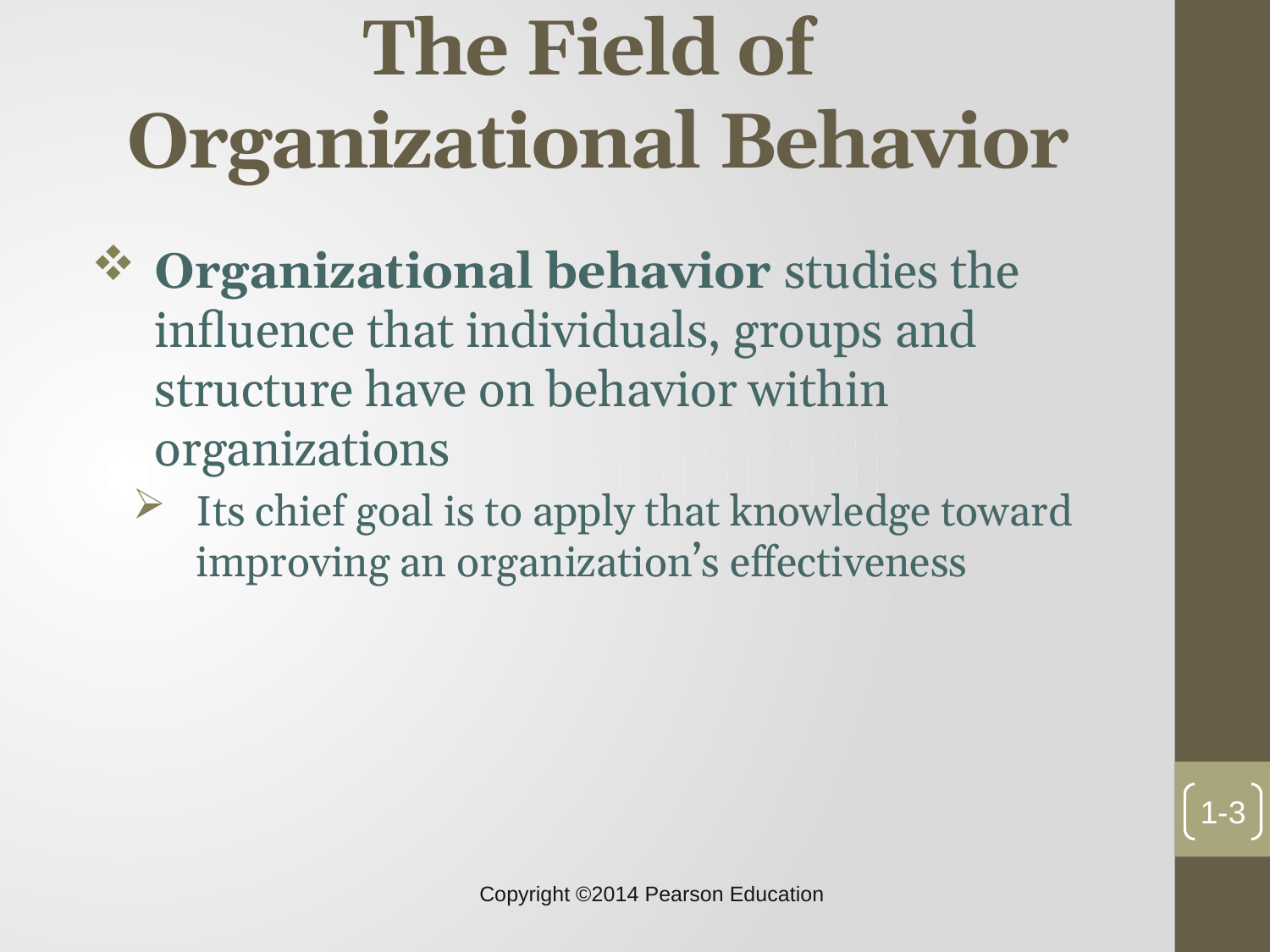

The Field of
Organizational Behavior
Organizational behavior studies the influence that individuals, groups and structure have on behavior within organizations
Its chief goal is to apply that knowledge toward improving an organization’s effectiveness
1-3
Copyright ©2014 Pearson Education